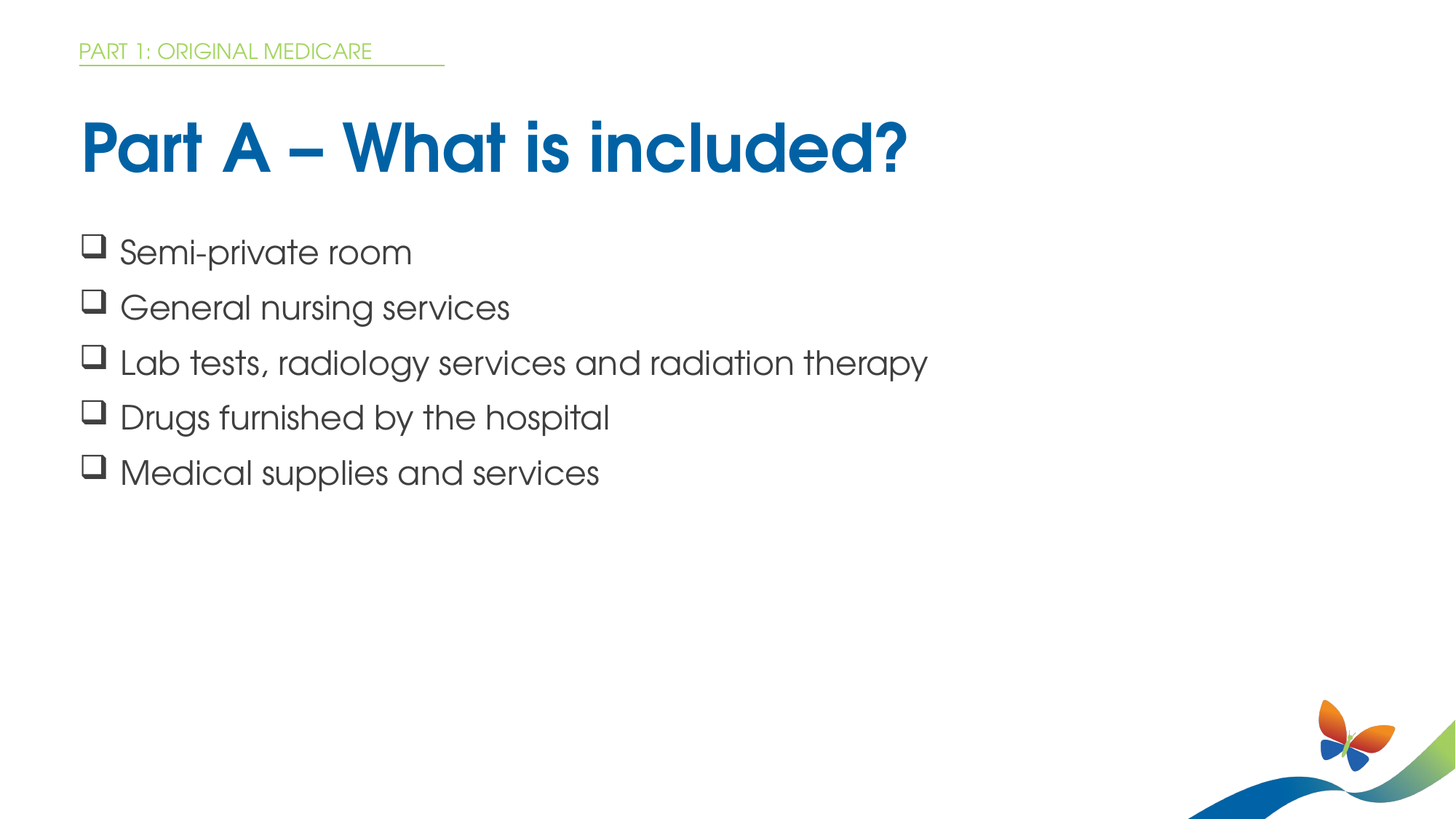

Part 1: Original medicare

Part A – What is included?
Semi-private room
General nursing services
Lab tests, radiology services and radiation therapy
Drugs furnished by the hospital
Medical supplies and services